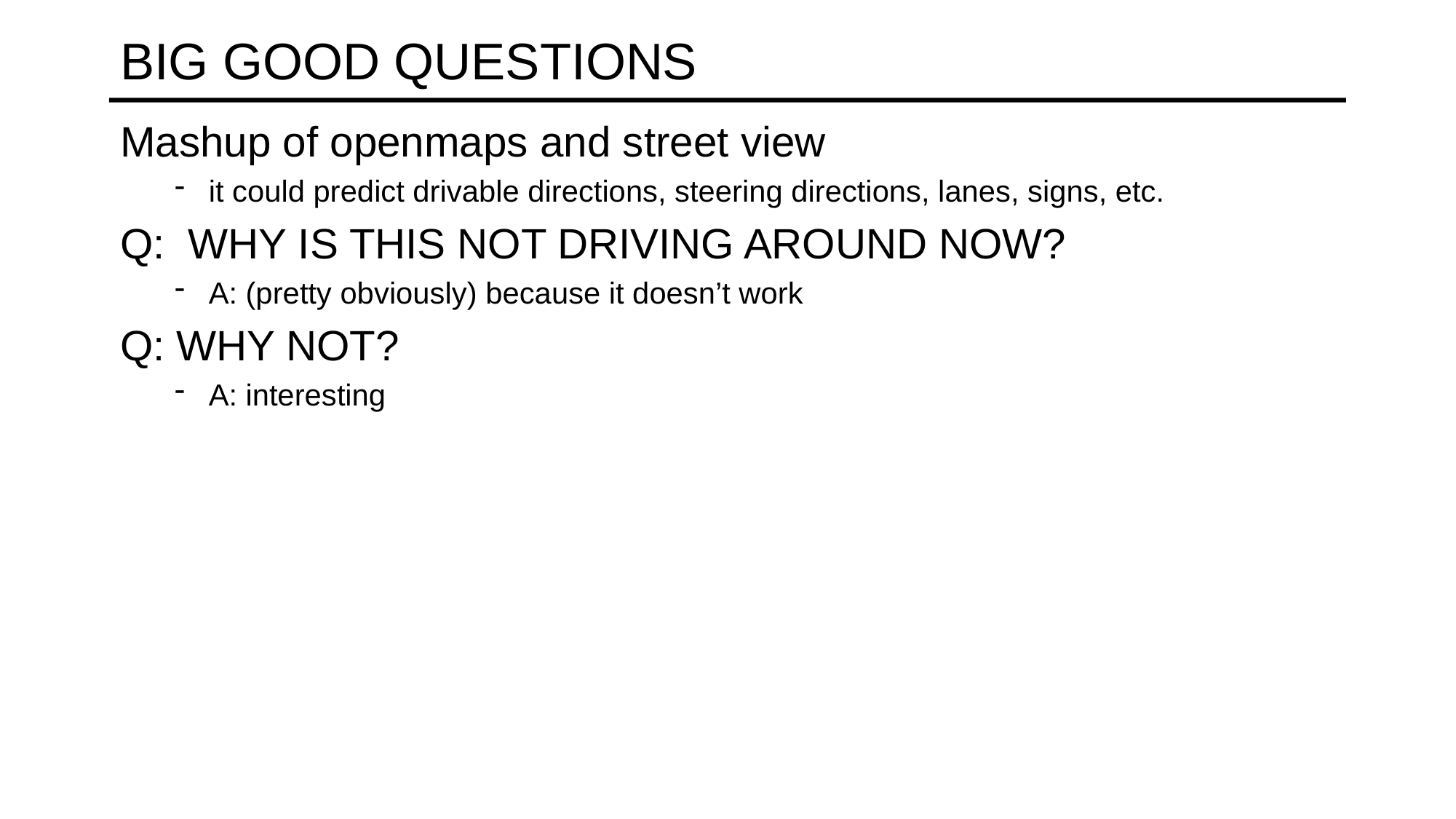

# BIG GOOD QUESTIONS
Mashup of openmaps and street view
it could predict drivable directions, steering directions, lanes, signs, etc.
Q:  WHY IS THIS NOT DRIVING AROUND NOW?
A: (pretty obviously) because it doesn’t work
Q: WHY NOT?
A: interesting